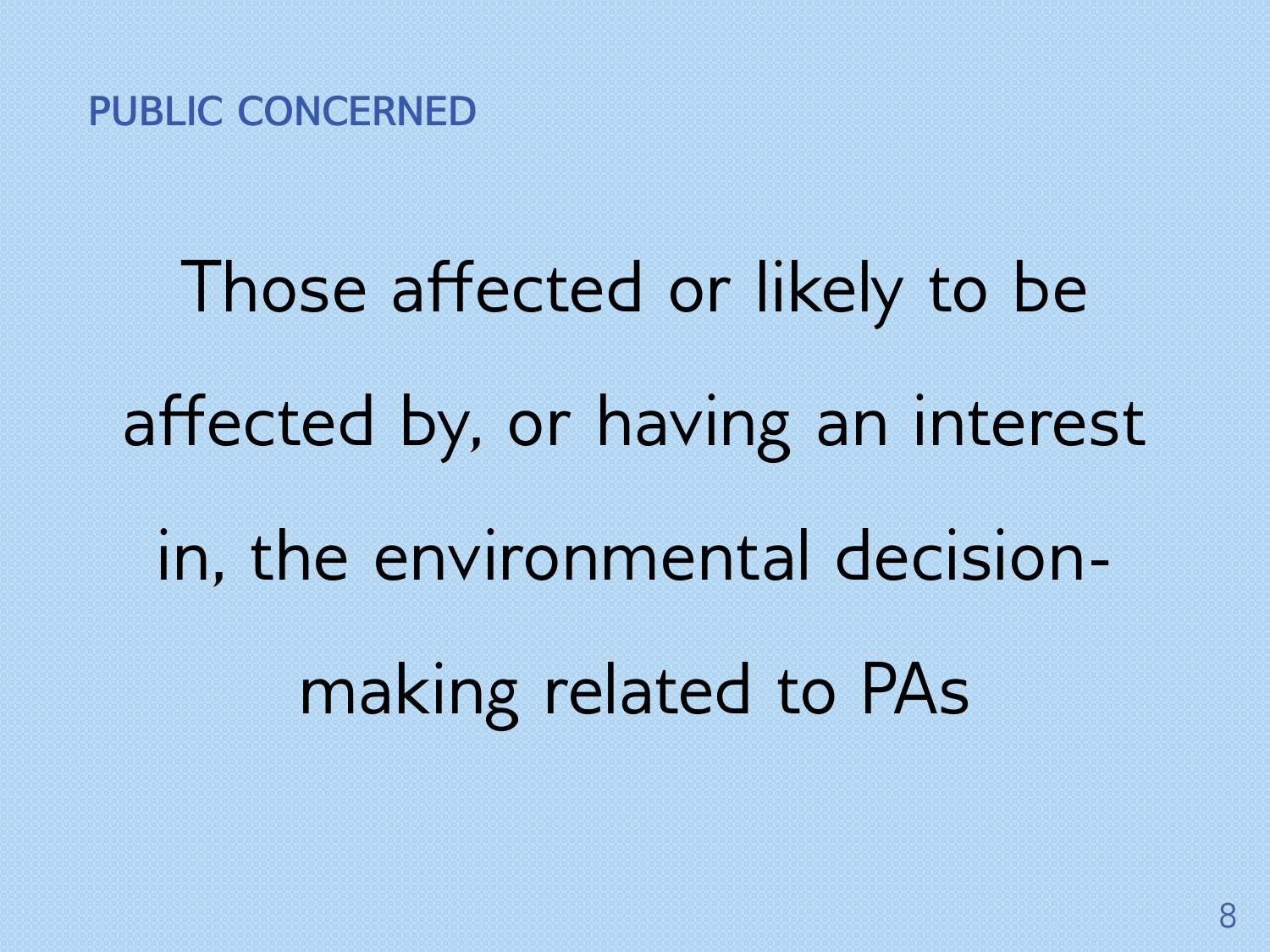

# Public concerned
Those affected or likely to be affected by, or having an interest in, the environmental decision-making related to PAs
8